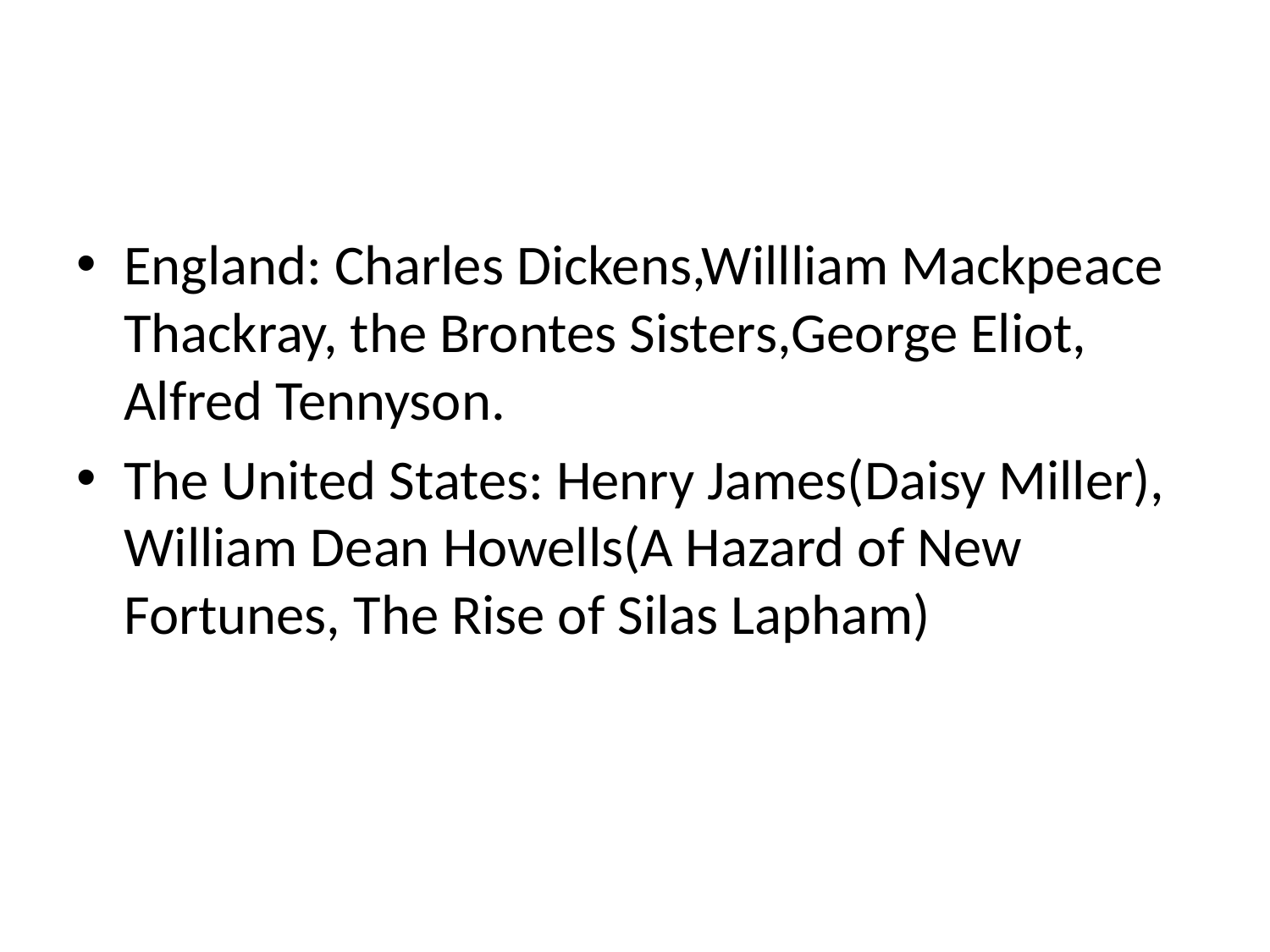

#
England: Charles Dickens,Willliam Mackpeace Thackray, the Brontes Sisters,George Eliot, Alfred Tennyson.
The United States: Henry James(Daisy Miller), William Dean Howells(A Hazard of New Fortunes, The Rise of Silas Lapham)